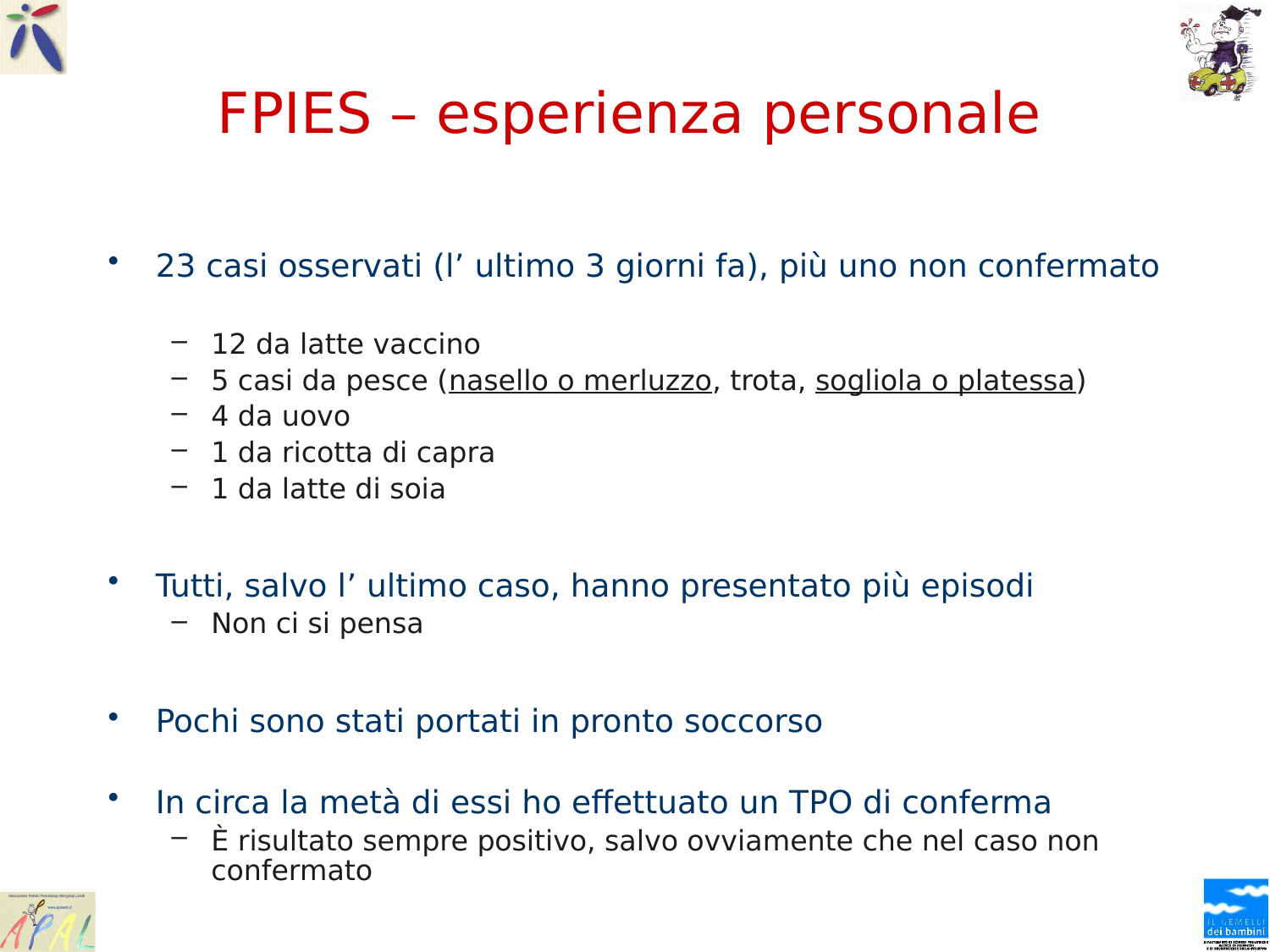

# FPIES – esperienza personale
23 casi osservati (l’ ultimo 3 giorni fa), più uno non confermato

12 da latte vaccino
5 casi da pesce (nasello o merluzzo, trota, sogliola o platessa)
4 da uovo
1 da ricotta di capra
1 da latte di soia

Tutti, salvo l’ ultimo caso, hanno presentato più episodi
Non ci si pensa

Pochi sono stati portati in pronto soccorso

In circa la metà di essi ho effettuato un TPO di conferma
È risultato sempre positivo, salvo ovviamente che nel caso non confermato